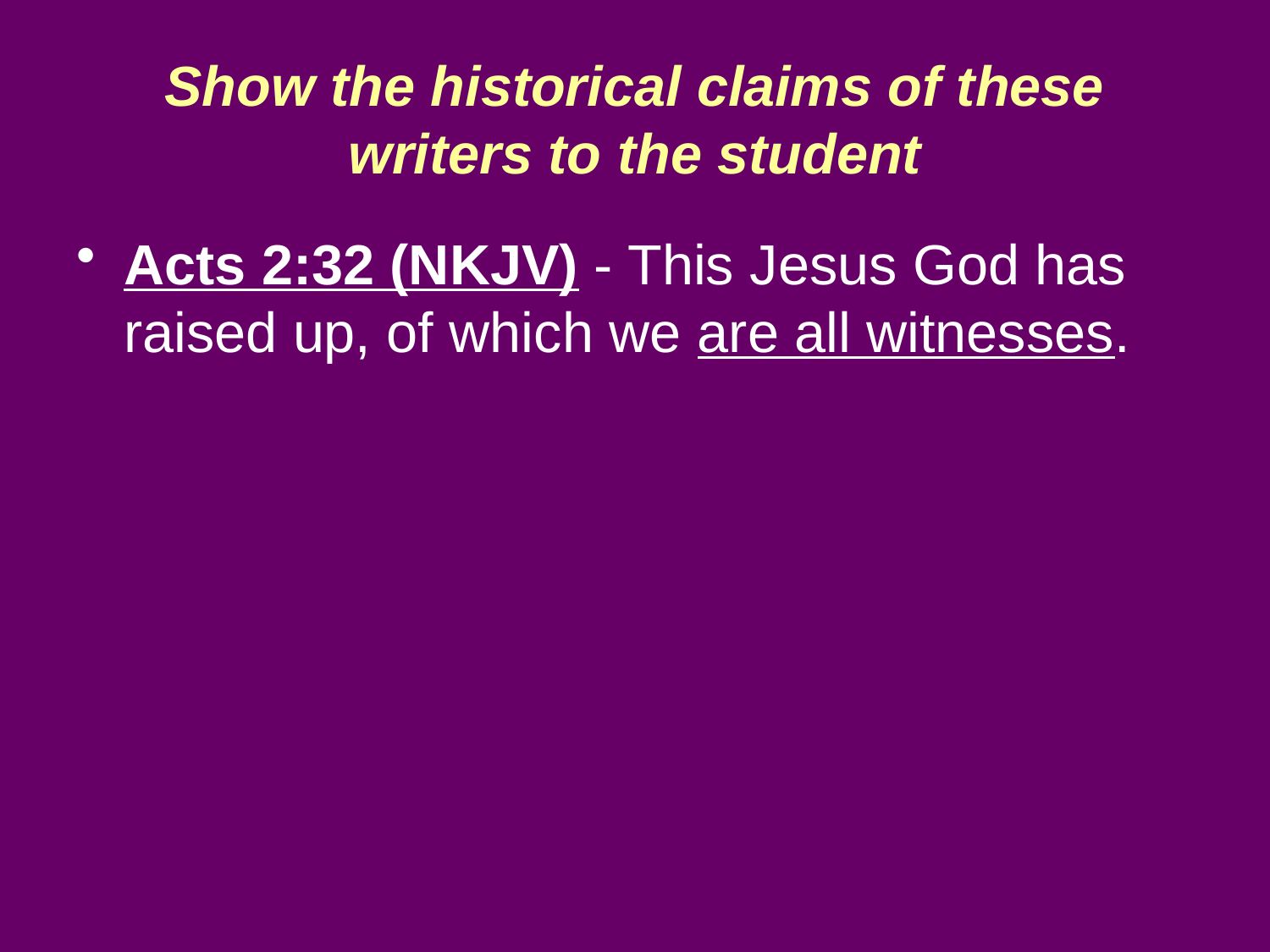

# Show the historical claims of these writers to the student
Acts 2:32 (NKJV) - This Jesus God has raised up, of which we are all witnesses.